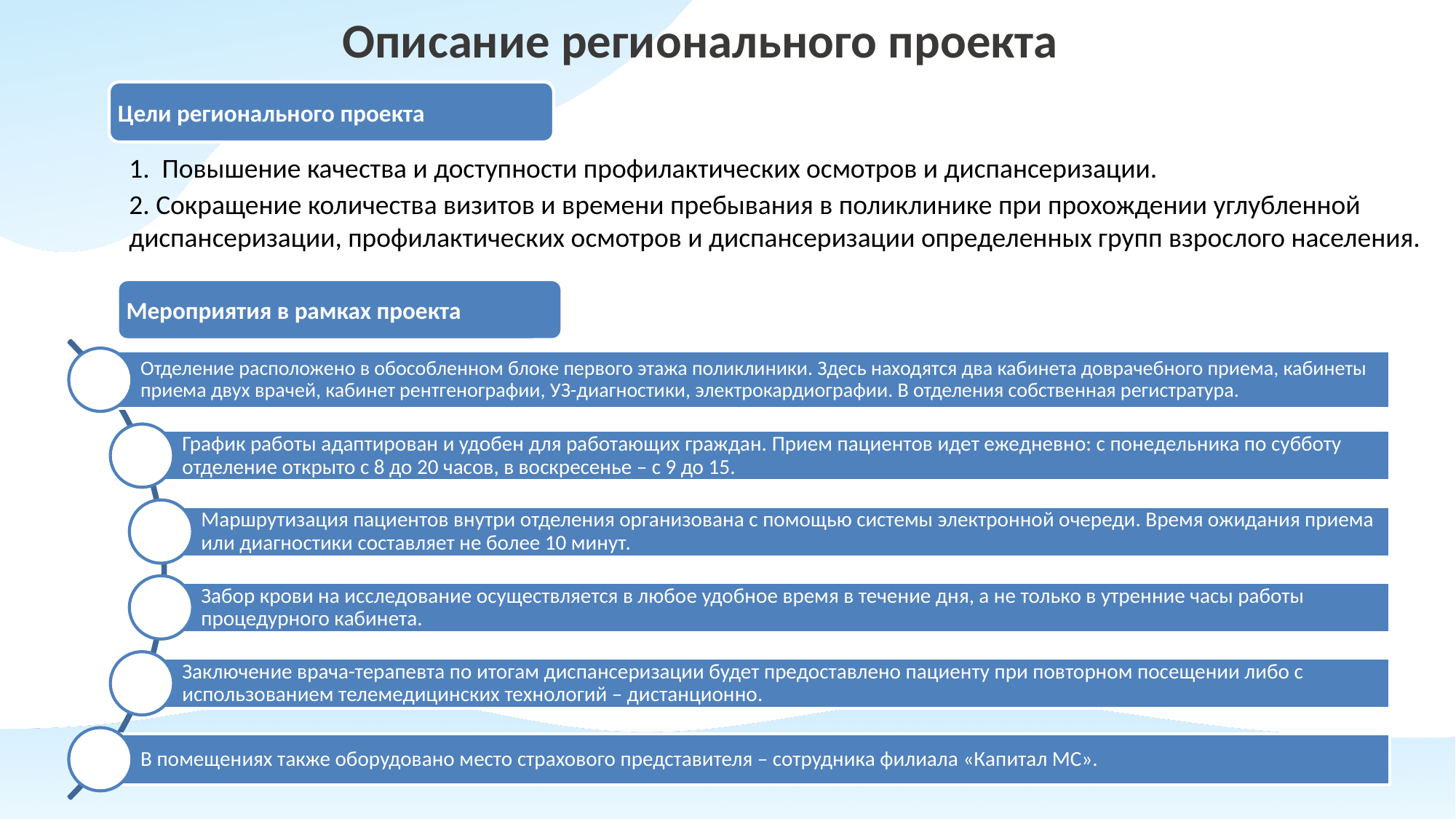

# Описание регионального проекта

Цели регионального проекта
1.  Повышение качества и доступности профилактических осмотров и диспансеризации.
2. Сокращение количества визитов и времени пребывания в поликлинике при прохождении углубленной диспансеризации, профилактических осмотров и диспансеризации определенных групп взрослого населения.

Мероприятия в рамках проекта
Отделение расположено в обособленном блоке первого этажа поликлиники. Здесь находятся два кабинета доврачебного приема, кабинеты приема двух врачей, кабинет рентгенографии, УЗ-диагностики, электрокардиографии. В отделения собственная регистратура.
График работы адаптирован и удобен для работающих граждан. Прием пациентов идет ежедневно: с понедельника по субботу отделение открыто с 8 до 20 часов, в воскресенье – с 9 до 15.
Маршрутизация пациентов внутри отделения организована с помощью системы электронной очереди. Время ожидания приема или диагностики составляет не более 10 минут.
Забор крови на исследование осуществляется в любое удобное время в течение дня, а не только в утренние часы работы процедурного кабинета.
Заключение врача-терапевта по итогам диспансеризации будет предоставлено пациенту при повторном посещении либо с использованием телемедицинских технологий – дистанционно.
В помещениях также оборудовано место страхового представителя – сотрудника филиала «Капитал МС».